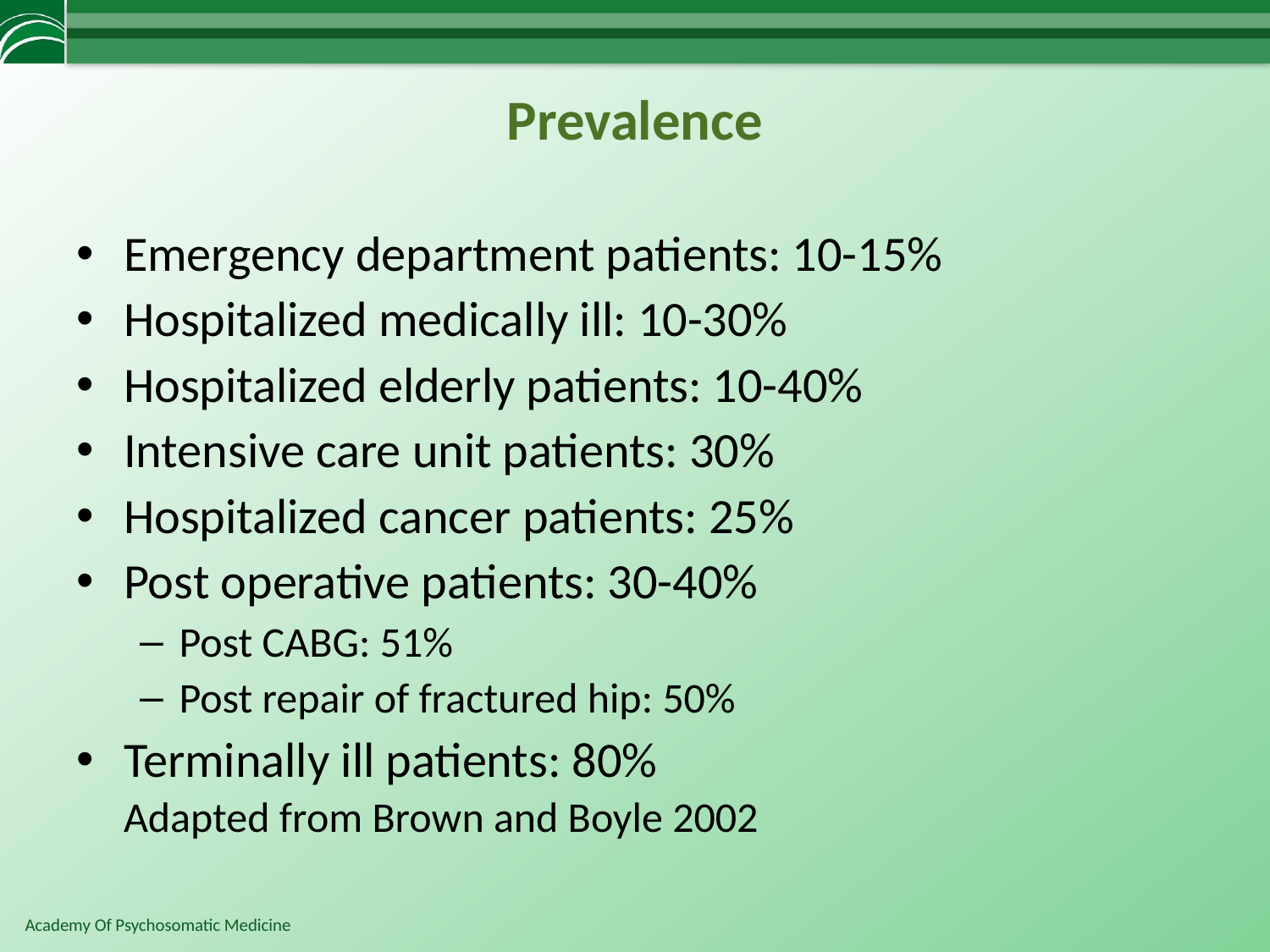

# Prevalence
Emergency department patients: 10-15%
Hospitalized medically ill: 10-30%
Hospitalized elderly patients: 10-40%
Intensive care unit patients: 30%
Hospitalized cancer patients: 25%
Post operative patients: 30-40%
Post CABG: 51%
Post repair of fractured hip: 50%
Terminally ill patients: 80%
	Adapted from Brown and Boyle 2002